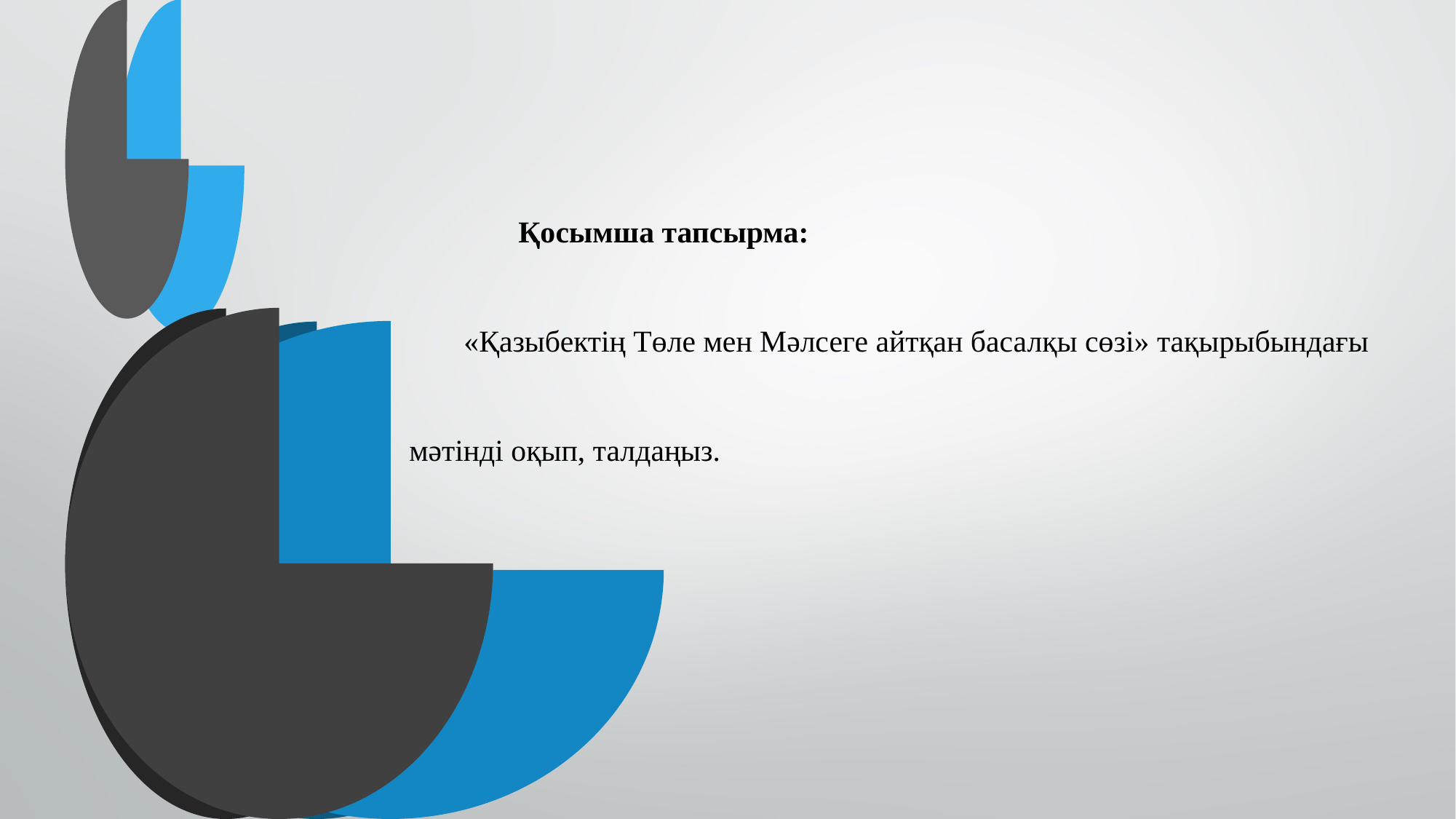

Қосымша тапсырма:
	«Қазыбектің Төле мен Мәлсеге айтқан басалқы сөзі» тақырыбындағы мәтінді оқып, талдаңыз.